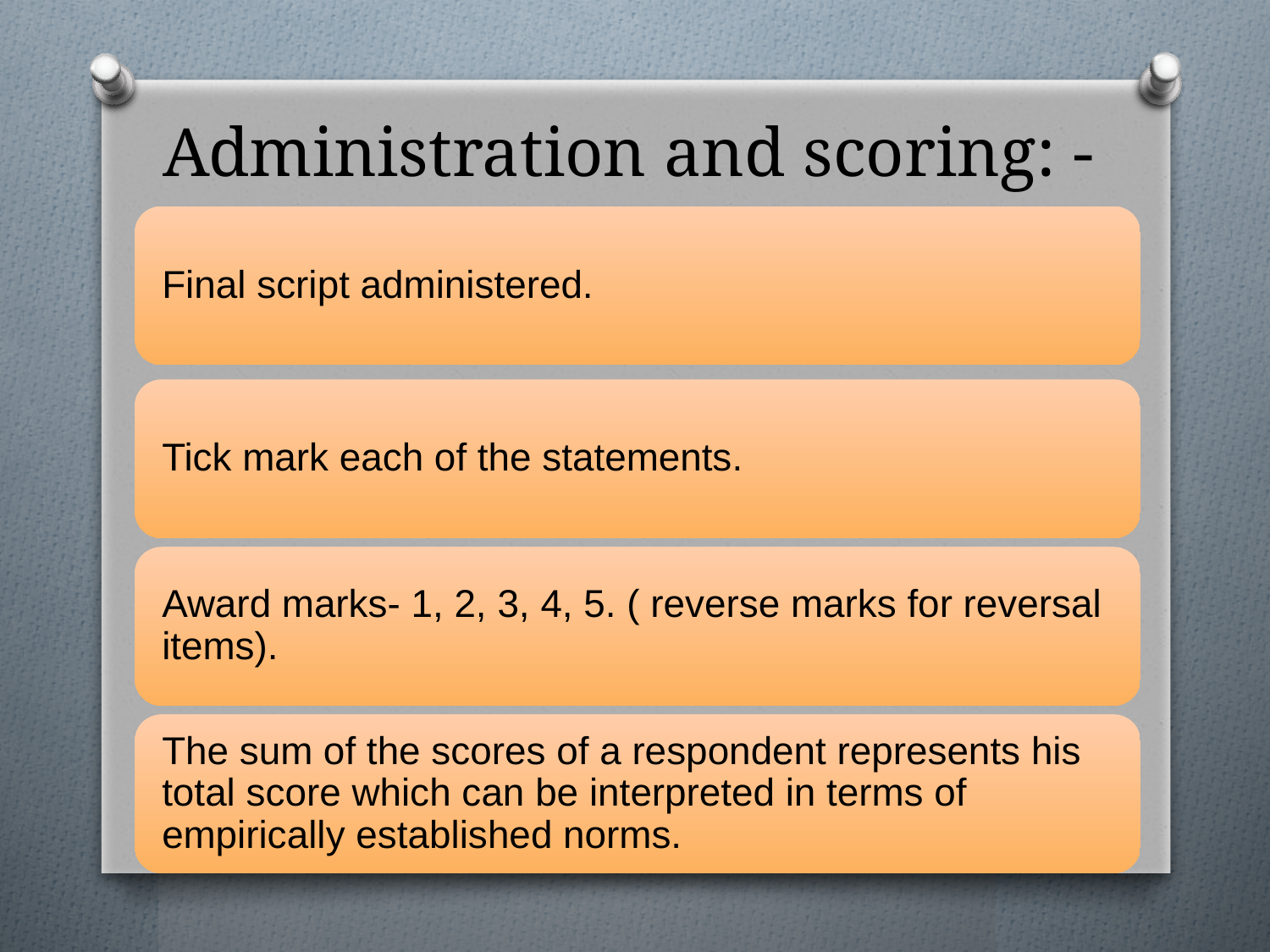

# Administration and scoring: -
Final script administered.
Tick mark each of the statements.
Award marks- 1, 2, 3, 4, 5. ( reverse marks for reversal items).
The sum of the scores of a respondent represents his total score which can be interpreted in terms of empirically established norms.
Mrs. Vruti Patel, Asst. Professor, Sumandeep Nursing College, SVDU.